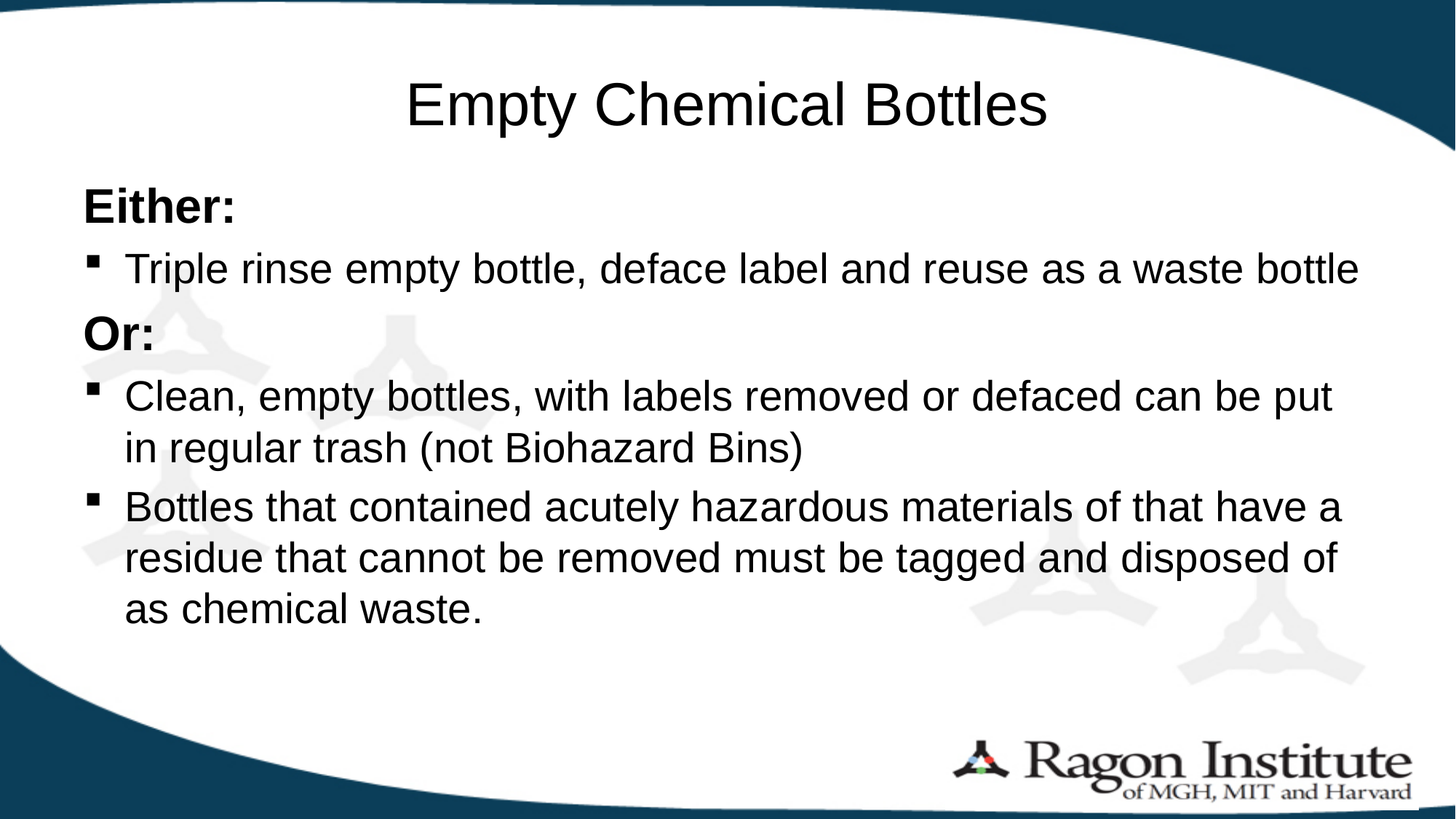

# Empty Chemical Bottles
Either:
Triple rinse empty bottle, deface label and reuse as a waste bottle
Or:
Clean, empty bottles, with labels removed or defaced can be put in regular trash (not Biohazard Bins)
Bottles that contained acutely hazardous materials of that have a residue that cannot be removed must be tagged and disposed of as chemical waste.